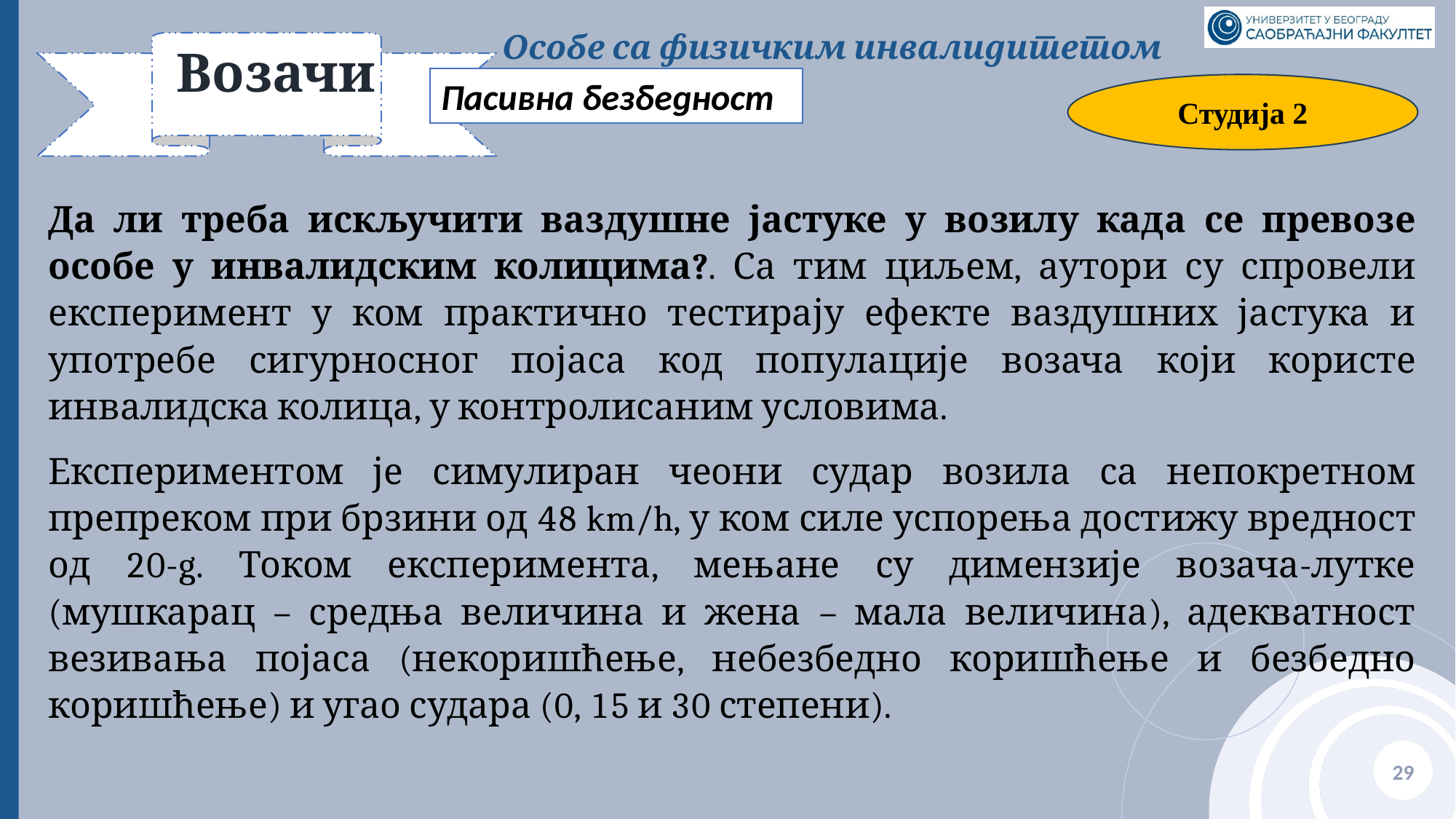

Особе са физичким инвалидитетом

# Возачи
Пасивна безбедност
Студија 2
Да ли треба искључити ваздушне јастуке у возилу када се превозе особе у инвалидским колицима?. Са тим циљем, аутори су спровели експеримент у ком практично тестирају ефекте ваздушних јастука и употребе сигурносног појаса код популације возача који користе инвалидска колица, у контролисаним условима.
Експериментом је симулиран чеони судар возила са непокретном препреком при брзини од 48 km/h, у ком силе успорења достижу вредност од 20-g. Током експеримента, мењане су димензије возача-лутке (мушкарац – средња величина и жена – мала величина), адекватност везивања појаса (некоришћење, небезбедно коришћење и безбедно коришћење) и угао судара (0, 15 и 30 степени).
29